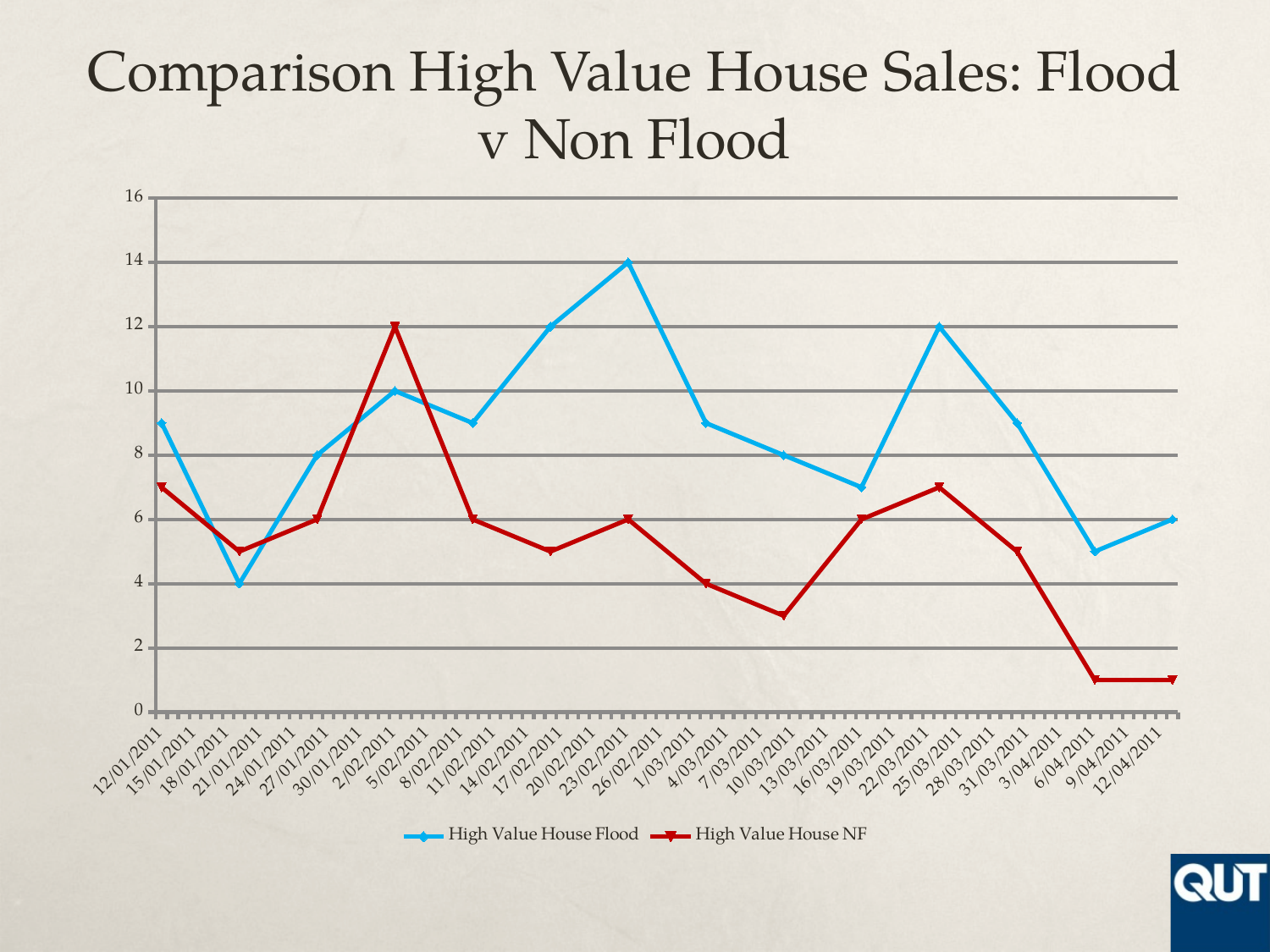

# Comparison High Value House Sales: Flood v Non Flood

### Chart

| Category | High Value House Flood | High Value House NF |
|---|---|---|
| 40555 | 9.0 | 7.0 |
| 40562 | 4.0 | 5.0 |
| 40569 | 8.0 | 6.0 |
| 40576 | 10.0 | 12.0 |
| 40583 | 9.0 | 6.0 |
| 40590 | 12.0 | 5.0 |
| 40597 | 14.0 | 6.0 |
| 40604 | 9.0 | 4.0 |
| 40611 | 8.0 | 3.0 |
| 40618 | 7.0 | 6.0 |
| 40625 | 12.0 | 7.0 |
| 40632 | 9.0 | 5.0 |
| 40639 | 5.0 | 1.0 |
| 40646 | 6.0 | 1.0 |